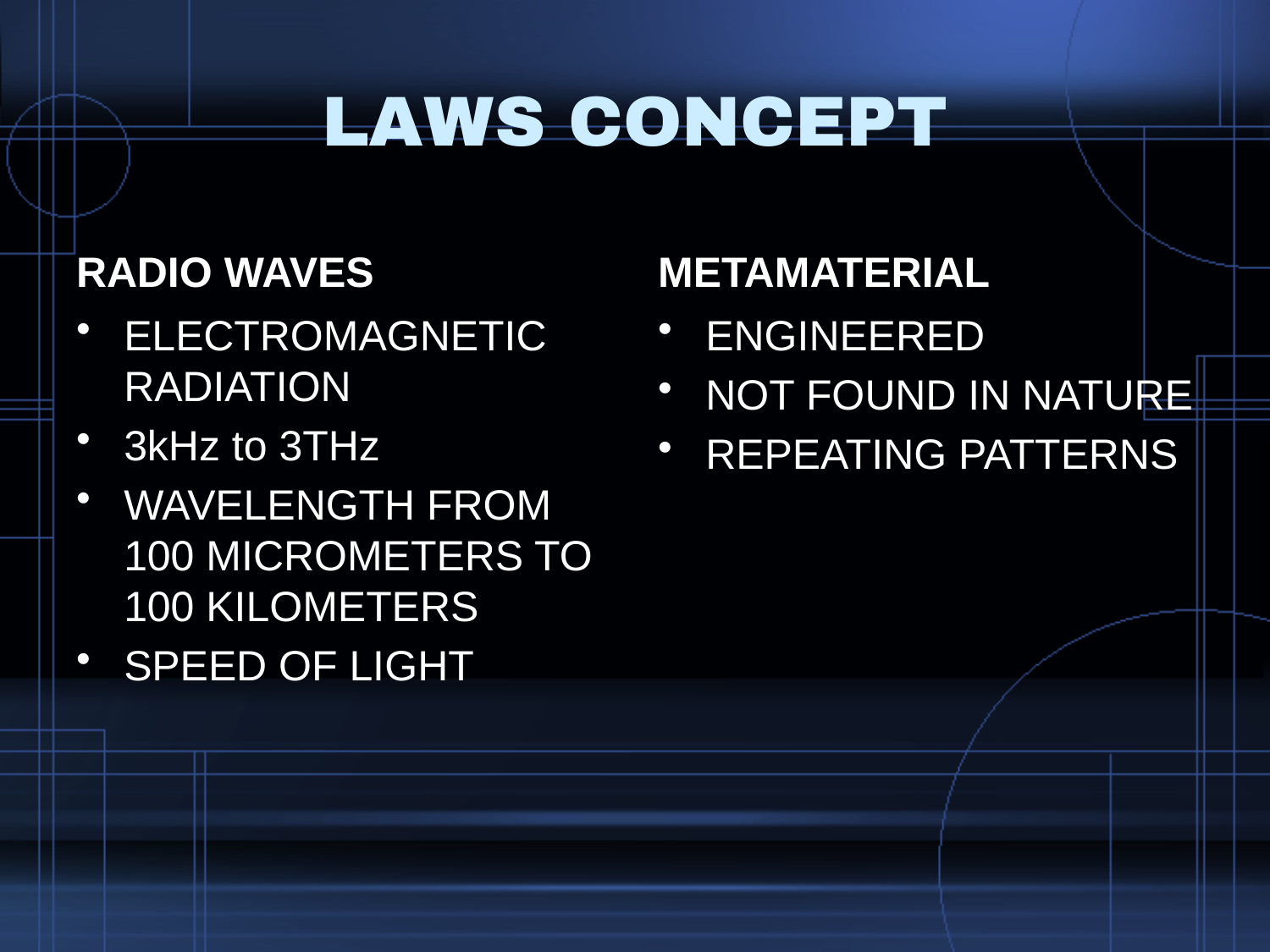

# LAWS CONCEPT
RADIO WAVES
METAMATERIAL
ELECTROMAGNETIC RADIATION
3kHz to 3THz
WAVELENGTH FROM 100 MICROMETERS TO 100 KILOMETERS
SPEED OF LIGHT

ENGINEERED
NOT FOUND IN NATURE
REPEATING PATTERNS